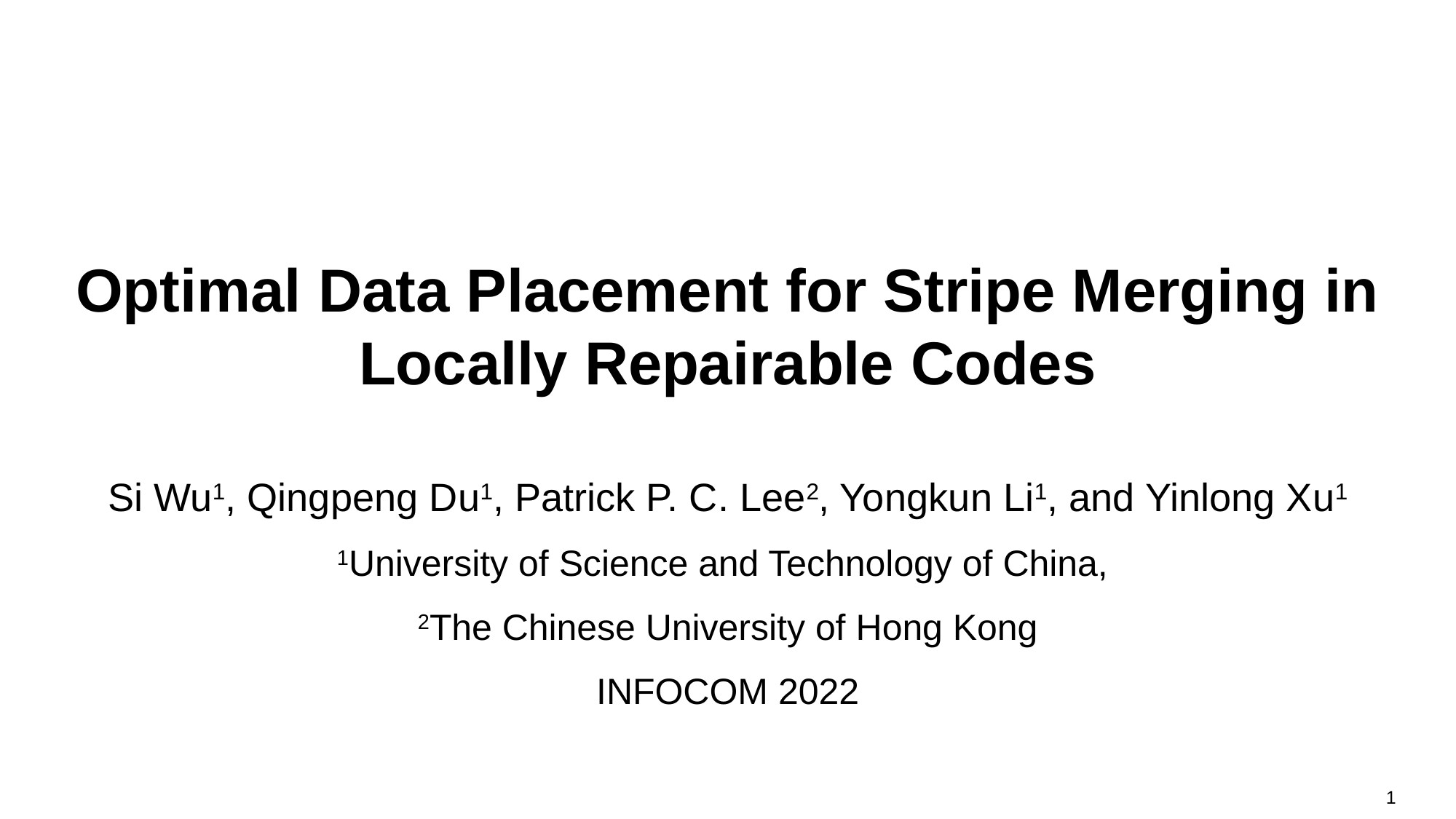

# Optimal Data Placement for Stripe Merging in Locally Repairable Codes
Si Wu1, Qingpeng Du1, Patrick P. C. Lee2, Yongkun Li1, and Yinlong Xu1
1University of Science and Technology of China,
2The Chinese University of Hong Kong
INFOCOM 2022
1